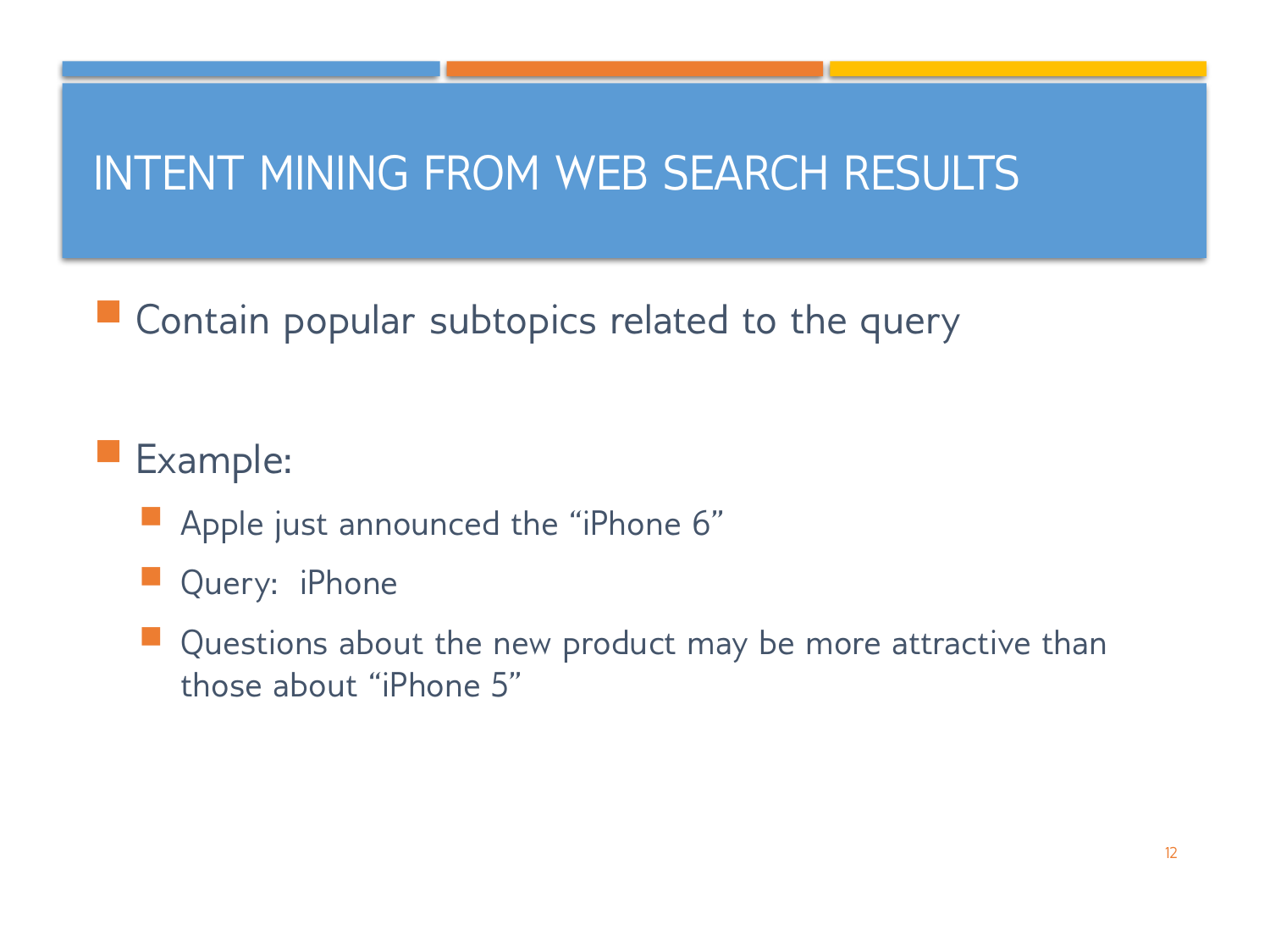

# Intent Mining from Web Search Results
Contain popular subtopics related to the query

Example:
Apple just announced the “iPhone 6”
Query:  iPhone
Questions about the new product may be more attractive than those about “iPhone 5”

12